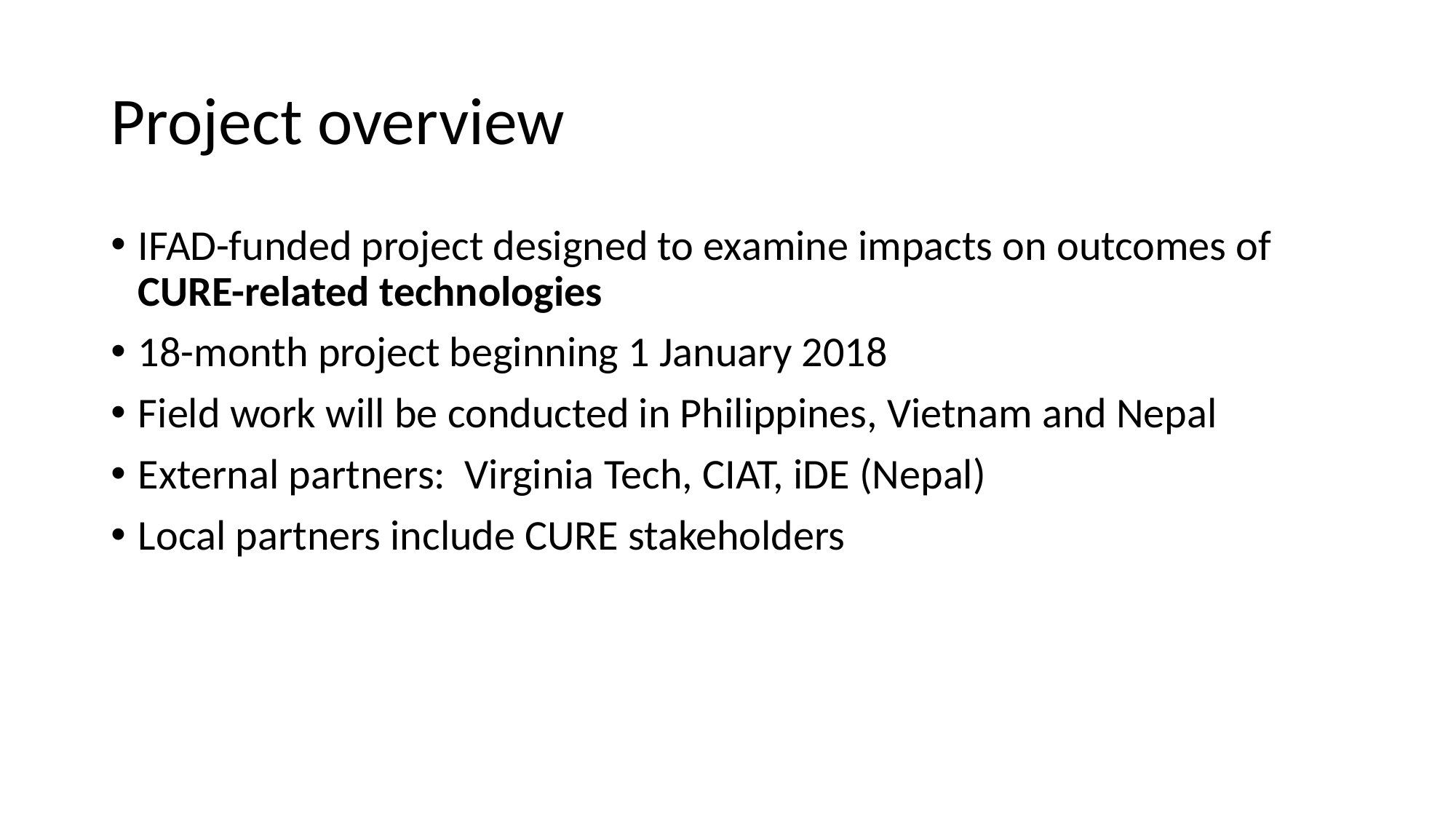

# Project overview
IFAD-funded project designed to examine impacts on outcomes of CURE-related technologies
18-month project beginning 1 January 2018
Field work will be conducted in Philippines, Vietnam and Nepal
External partners:  Virginia Tech, CIAT, iDE (Nepal)
Local partners include CURE stakeholders